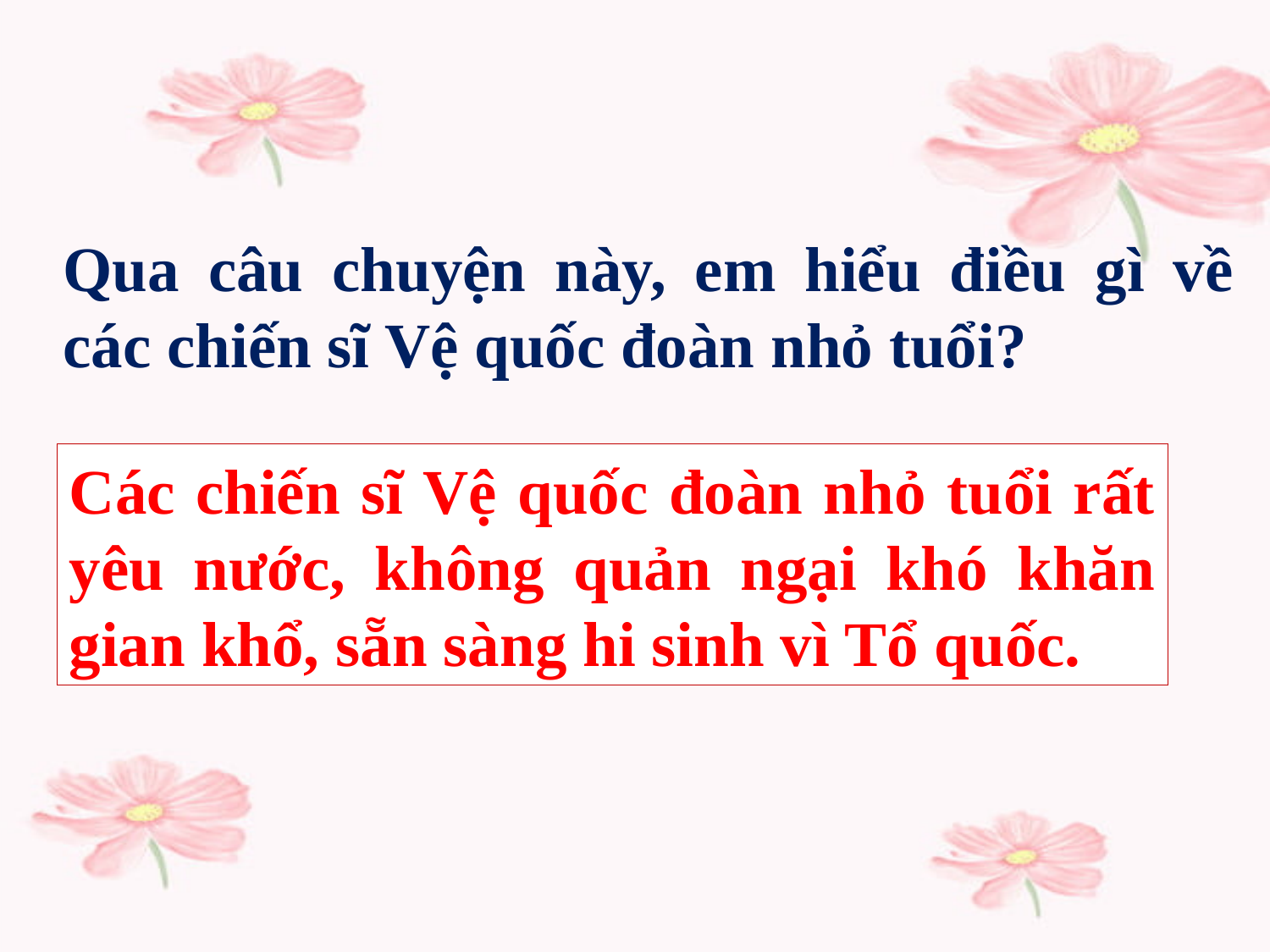

Qua câu chuyện này, em hiểu điều gì về các chiến sĩ Vệ quốc đoàn nhỏ tuổi?
Các chiến sĩ Vệ quốc đoàn nhỏ tuổi rất yêu nước, không quản ngại khó khăn gian khổ, sẵn sàng hi sinh vì Tổ quốc.